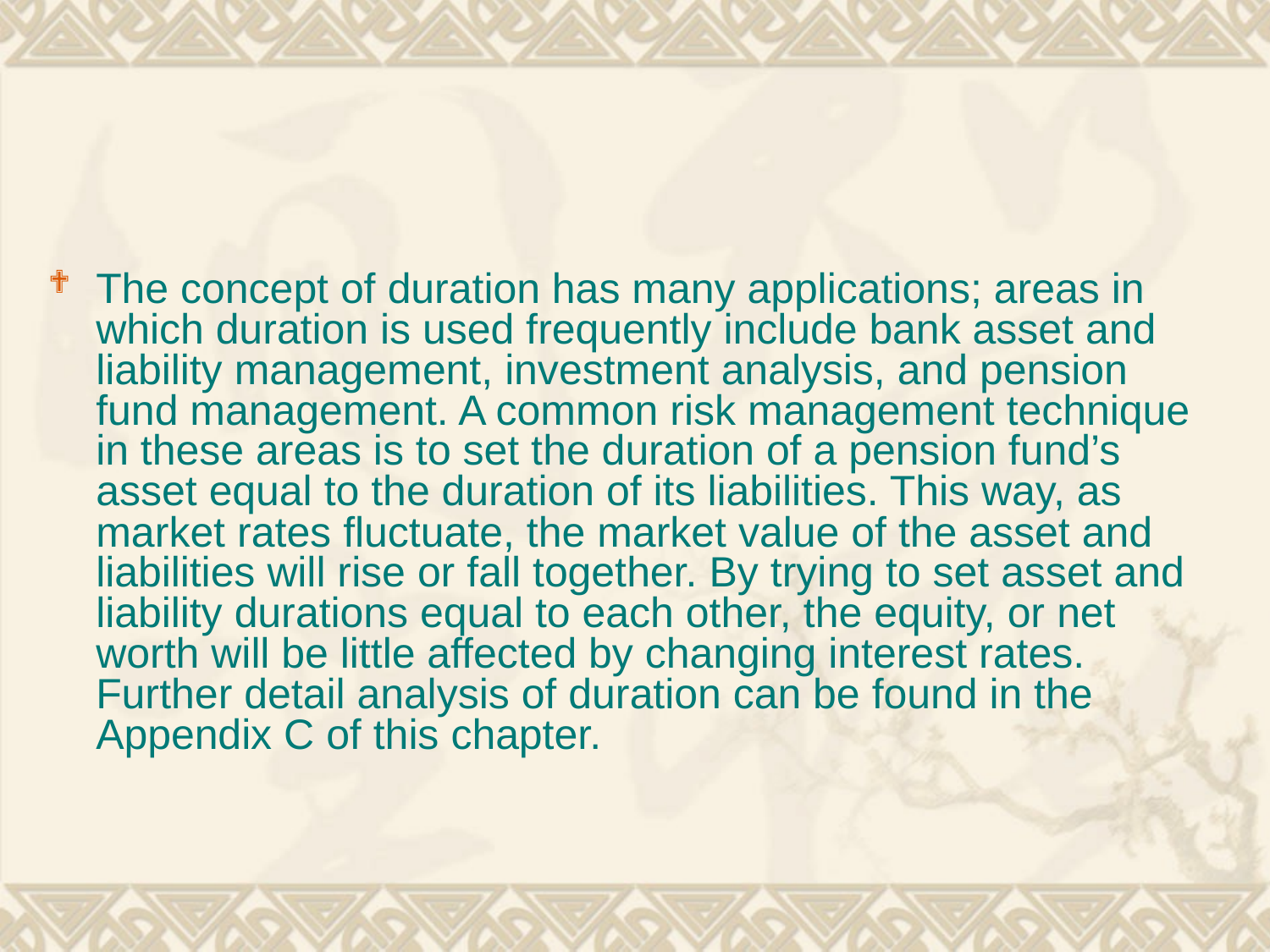

#
The concept of duration has many applications; areas in which duration is used frequently include bank asset and liability management, investment analysis, and pension fund management. A common risk management technique in these areas is to set the duration of a pension fund’s asset equal to the duration of its liabilities. This way, as market rates fluctuate, the market value of the asset and liabilities will rise or fall together. By trying to set asset and liability durations equal to each other, the equity, or net worth will be little affected by changing interest rates. Further detail analysis of duration can be found in the Appendix C of this chapter.
36